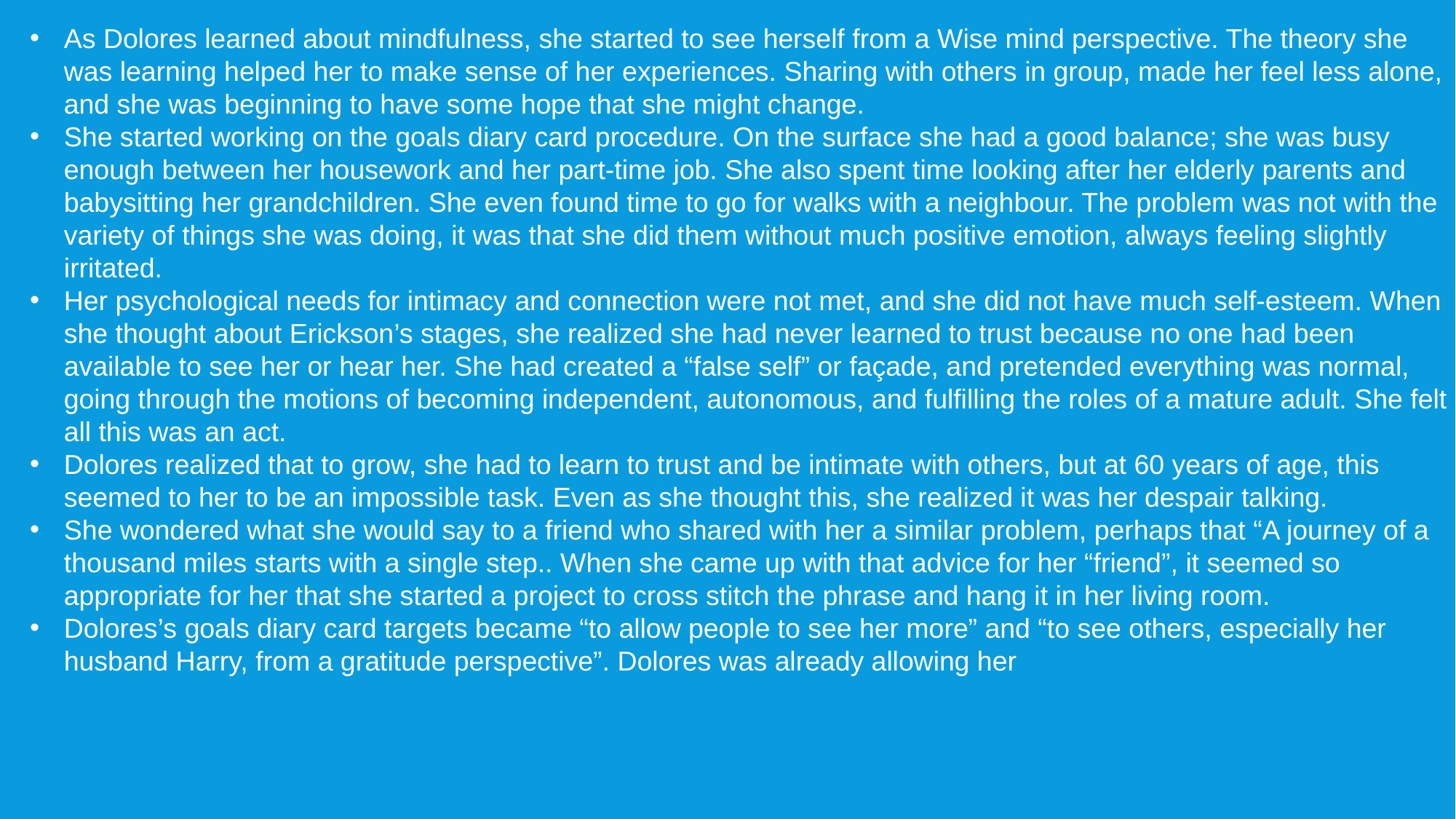

As Dolores learned about mindfulness, she started to see herself from a Wise mind perspective. The theory she was learning helped her to make sense of her experiences. Sharing with others in group, made her feel less alone, and she was beginning to have some hope that she might change.
She started working on the goals diary card procedure. On the surface she had a good balance; she was busy enough between her housework and her part-time job. She also spent time looking after her elderly parents and babysitting her grandchildren. She even found time to go for walks with a neighbour. The problem was not with the variety of things she was doing, it was that she did them without much positive emotion, always feeling slightly irritated.
Her psychological needs for intimacy and connection were not met, and she did not have much self-esteem. When she thought about Erickson’s stages, she realized she had never learned to trust because no one had been available to see her or hear her. She had created a “false self” or façade, and pretended everything was normal, going through the motions of becoming independent, autonomous, and fulfilling the roles of a mature adult. She felt all this was an act.
Dolores realized that to grow, she had to learn to trust and be intimate with others, but at 60 years of age, this seemed to her to be an impossible task. Even as she thought this, she realized it was her despair talking.
She wondered what she would say to a friend who shared with her a similar problem, perhaps that “A journey of a thousand miles starts with a single step.. When she came up with that advice for her “friend”, it seemed so appropriate for her that she started a project to cross stitch the phrase and hang it in her living room.
Dolores’s goals diary card targets became “to allow people to see her more” and “to see others, especially her husband Harry, from a gratitude perspective”. Dolores was already allowing her